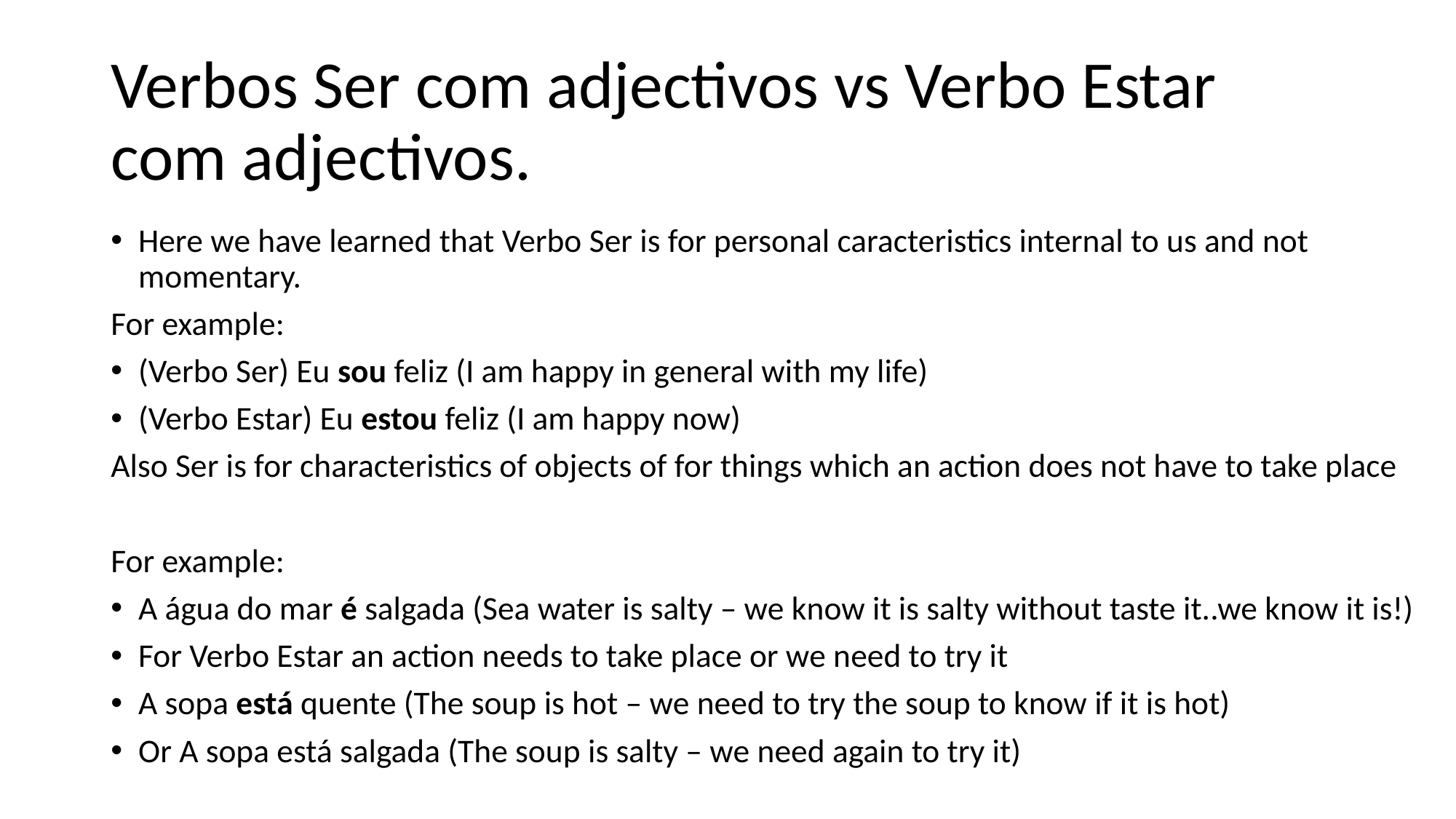

# Verbos Ser com adjectivos vs Verbo Estar com adjectivos.
Here we have learned that Verbo Ser is for personal caracteristics internal to us and not momentary.
For example:
(Verbo Ser) Eu sou feliz (I am happy in general with my life)
(Verbo Estar) Eu estou feliz (I am happy now)
Also Ser is for characteristics of objects of for things which an action does not have to take place

For example:
A água do mar é salgada (Sea water is salty – we know it is salty without taste it..we know it is!)
For Verbo Estar an action needs to take place or we need to try it
A sopa está quente (The soup is hot – we need to try the soup to know if it is hot)
Or A sopa está salgada (The soup is salty – we need again to try it)